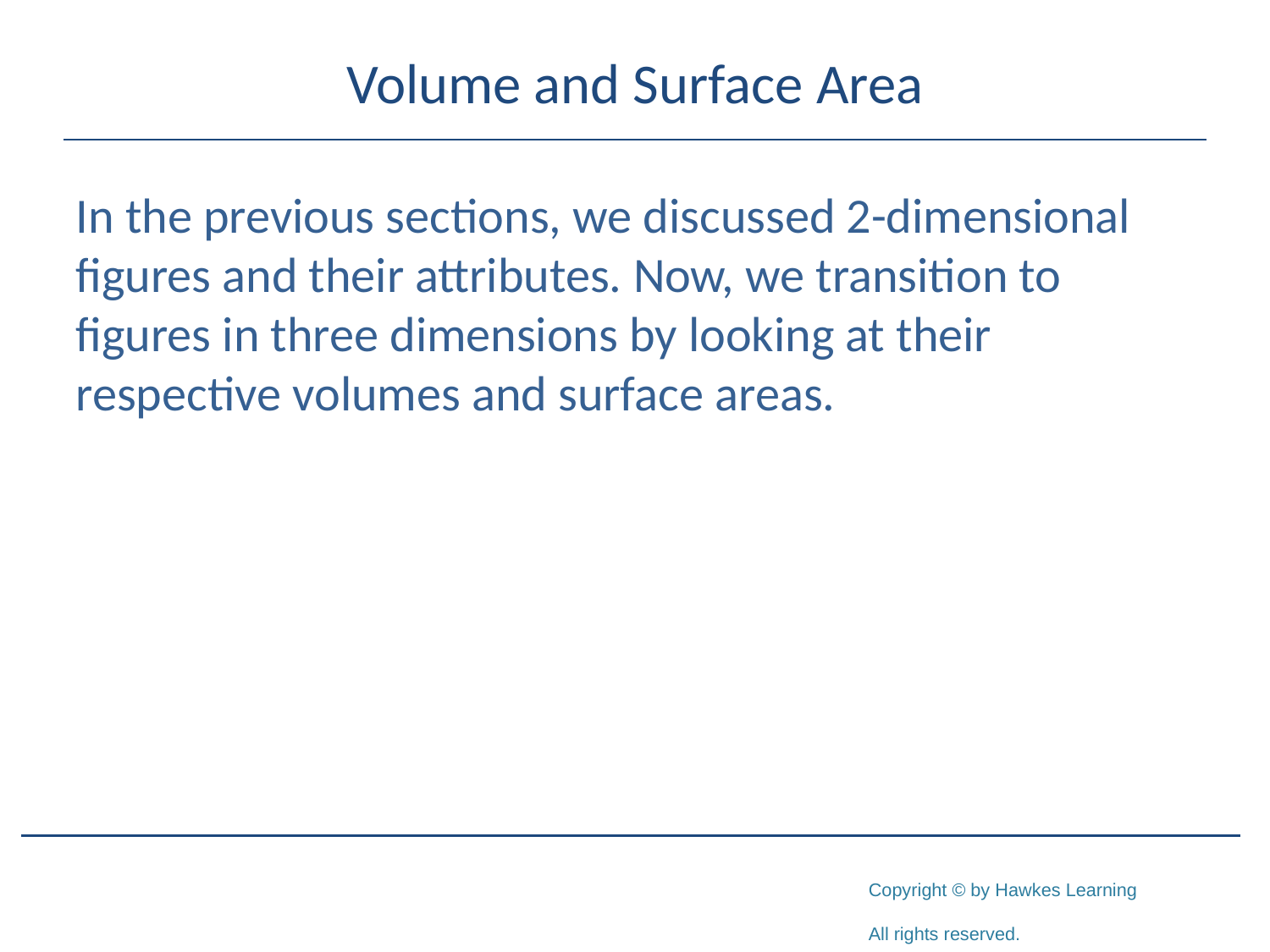

# Volume and Surface Area
In the previous sections, we discussed 2-dimensional figures and their attributes. Now, we transition to figures in three dimensions by looking at their respective volumes and surface areas.